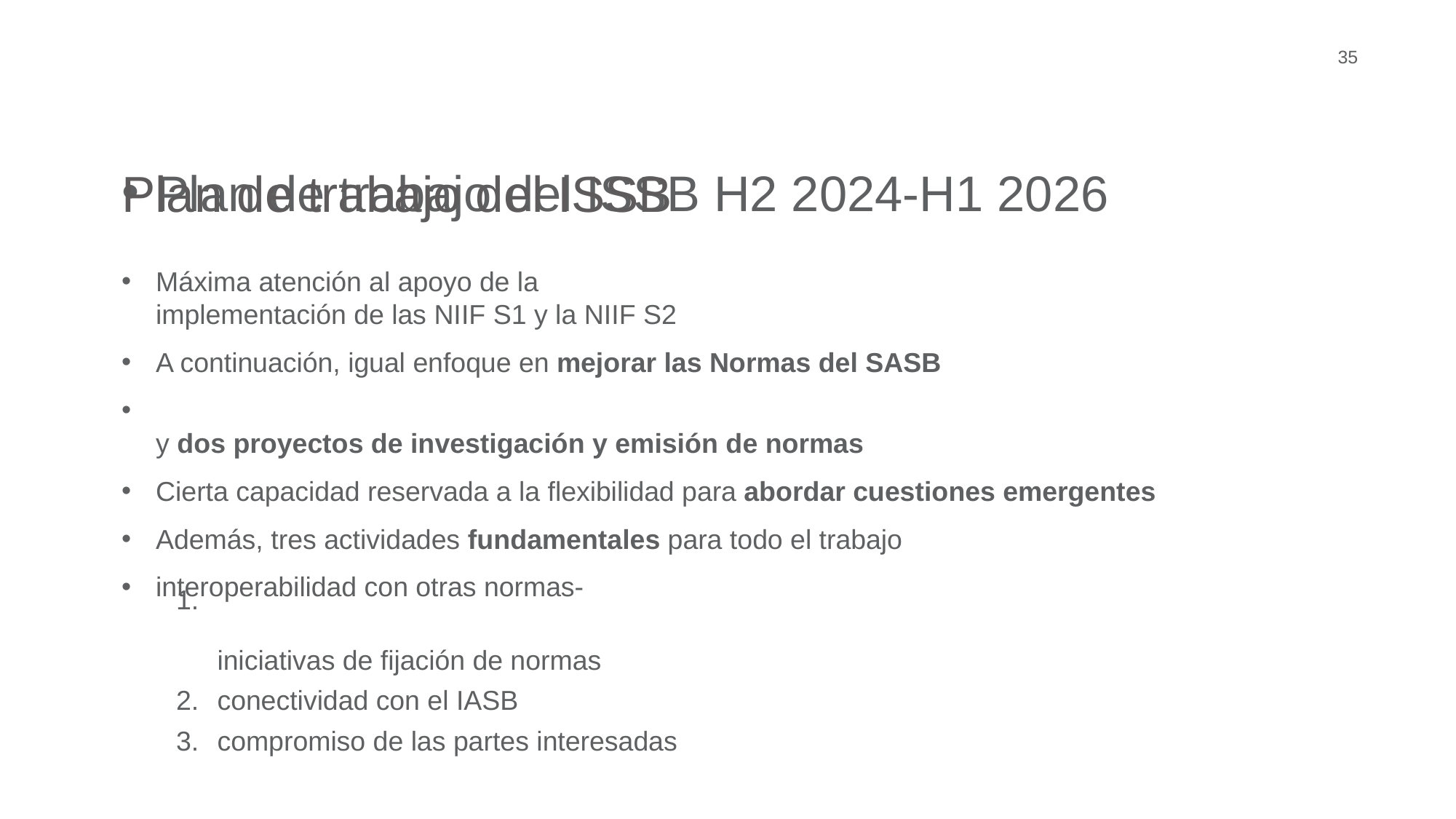

35
Plan de trabajo del ISSB
Plan de trabajo del ISSB H2 2024-H1 2026
Máxima atención al apoyo de la
implementación de las NIIF S1 y la NIIF S2
A continuación, igual enfoque en mejorar las Normas del SASB
y dos proyectos de investigación y emisión de normas
Cierta capacidad reservada a la flexibilidad para abordar cuestiones emergentes
Además, tres actividades fundamentales para todo el trabajo
interoperabilidad con otras normas-
iniciativas de fijación de normas
conectividad con el IASB
compromiso de las partes interesadas